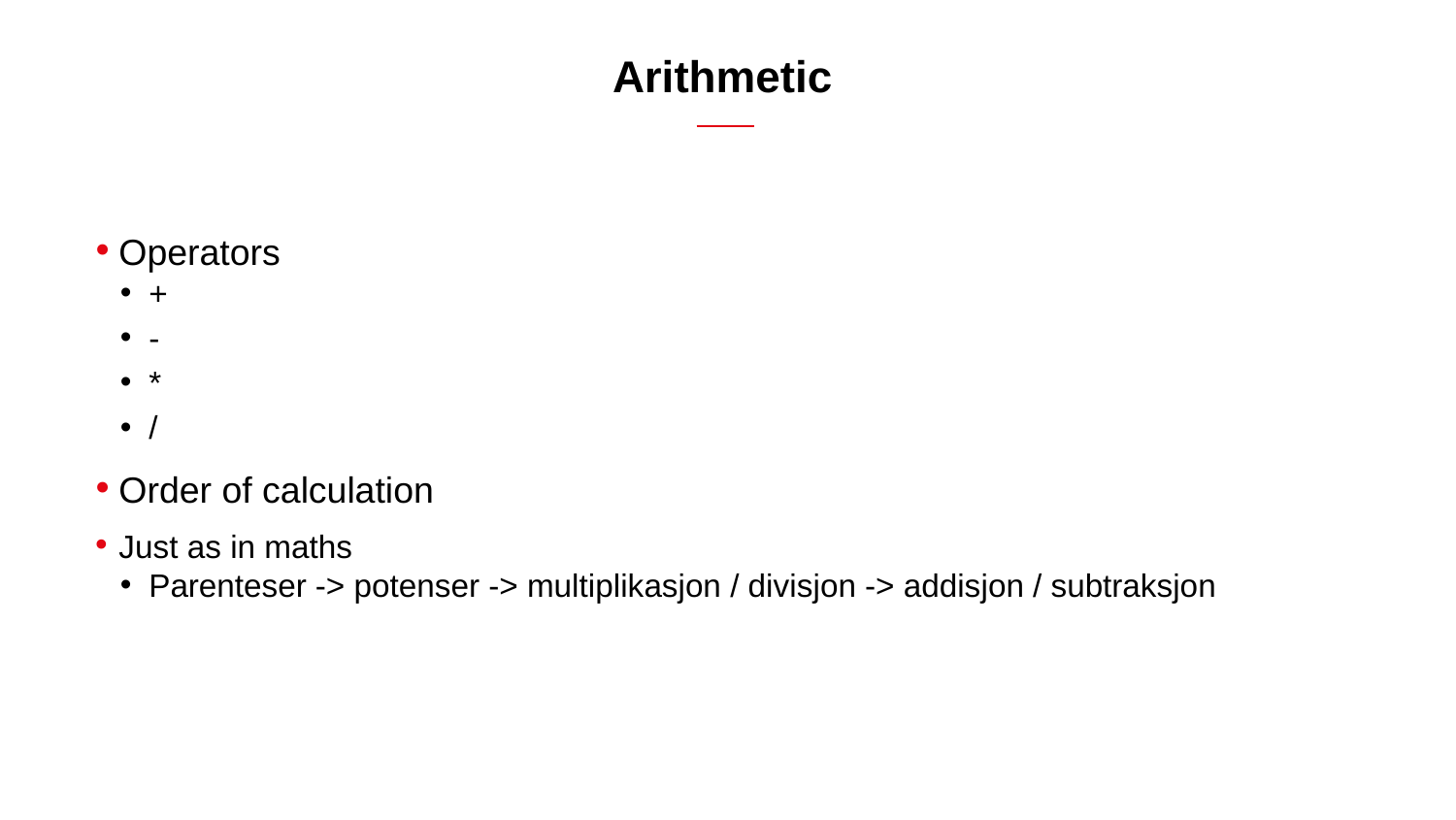

# Arithmetic
Operators
+
-
*
/
Order of calculation
Just as in maths
Parenteser -> potenser -> multiplikasjon / divisjon -> addisjon / subtraksjon